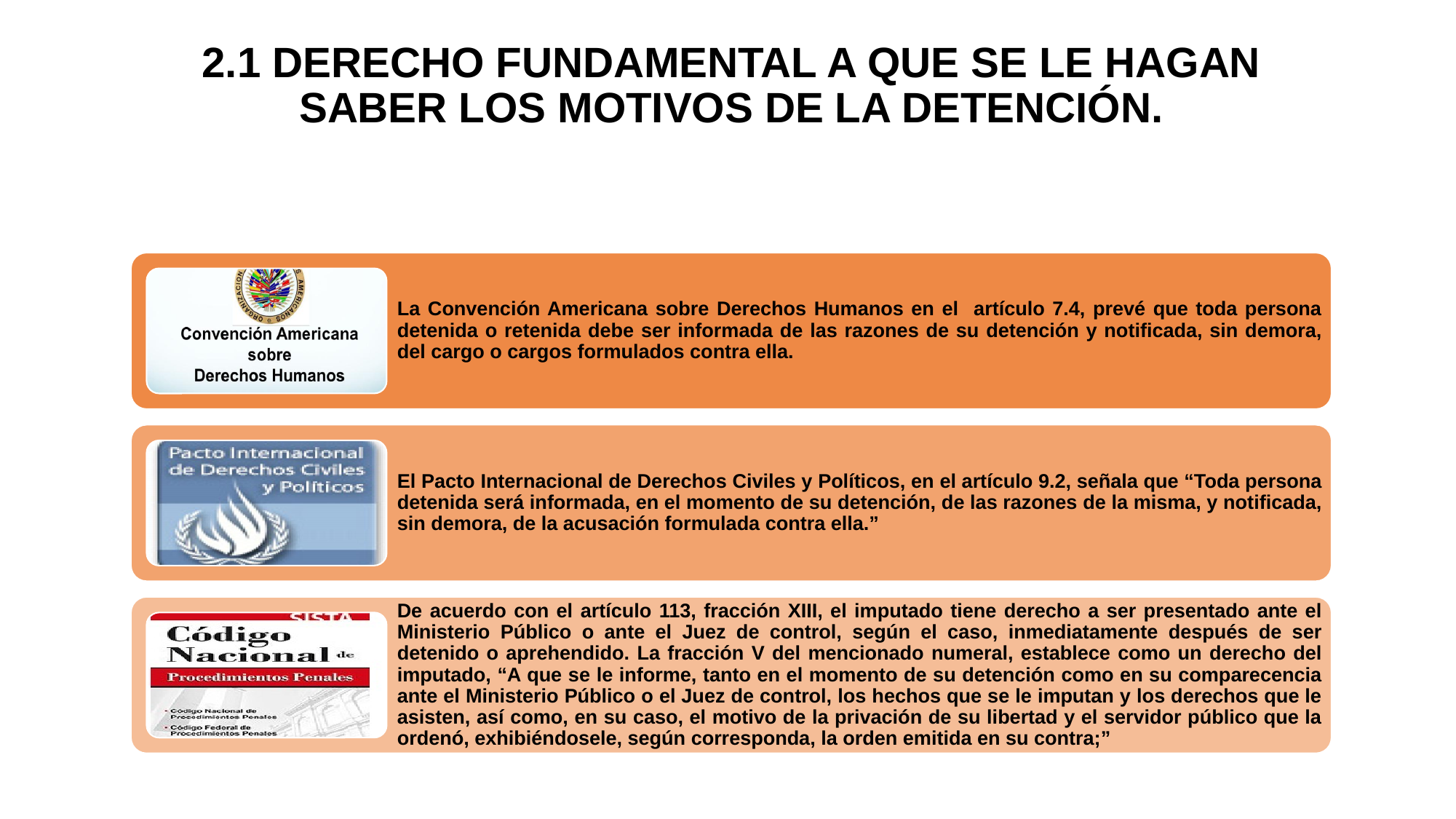

# 2.1 DERECHO FUNDAMENTAL A QUE SE LE HAGAN SABER LOS MOTIVOS DE LA DETENCIÓN.

La Convención Americana sobre Derechos Humanos en el  artículo 7.4, prevé que toda persona detenida o retenida debe ser informada de las razones de su detención y notificada, sin demora, del cargo o cargos formulados contra ella.
El Pacto Internacional de Derechos Civiles y Políticos, en el artículo 9.2, señala que “Toda persona detenida será informada, en el momento de su detención, de las razones de la misma, y notificada, sin demora, de la acusación formulada contra ella.”
De acuerdo con el artículo 113, fracción XIII, el imputado tiene derecho a ser presentado ante el Ministerio Público o ante el Juez de control, según el caso, inmediatamente después de ser detenido o aprehendido. La fracción V del mencionado numeral, establece como un derecho del imputado, “A que se le informe, tanto en el momento de su detención como en su comparecencia ante el Ministerio Público o el Juez de control, los hechos que se le imputan y los derechos que le asisten, así como, en su caso, el motivo de la privación de su libertad y el servidor público que la ordenó, exhibiéndosele, según corresponda, la orden emitida en su contra;”